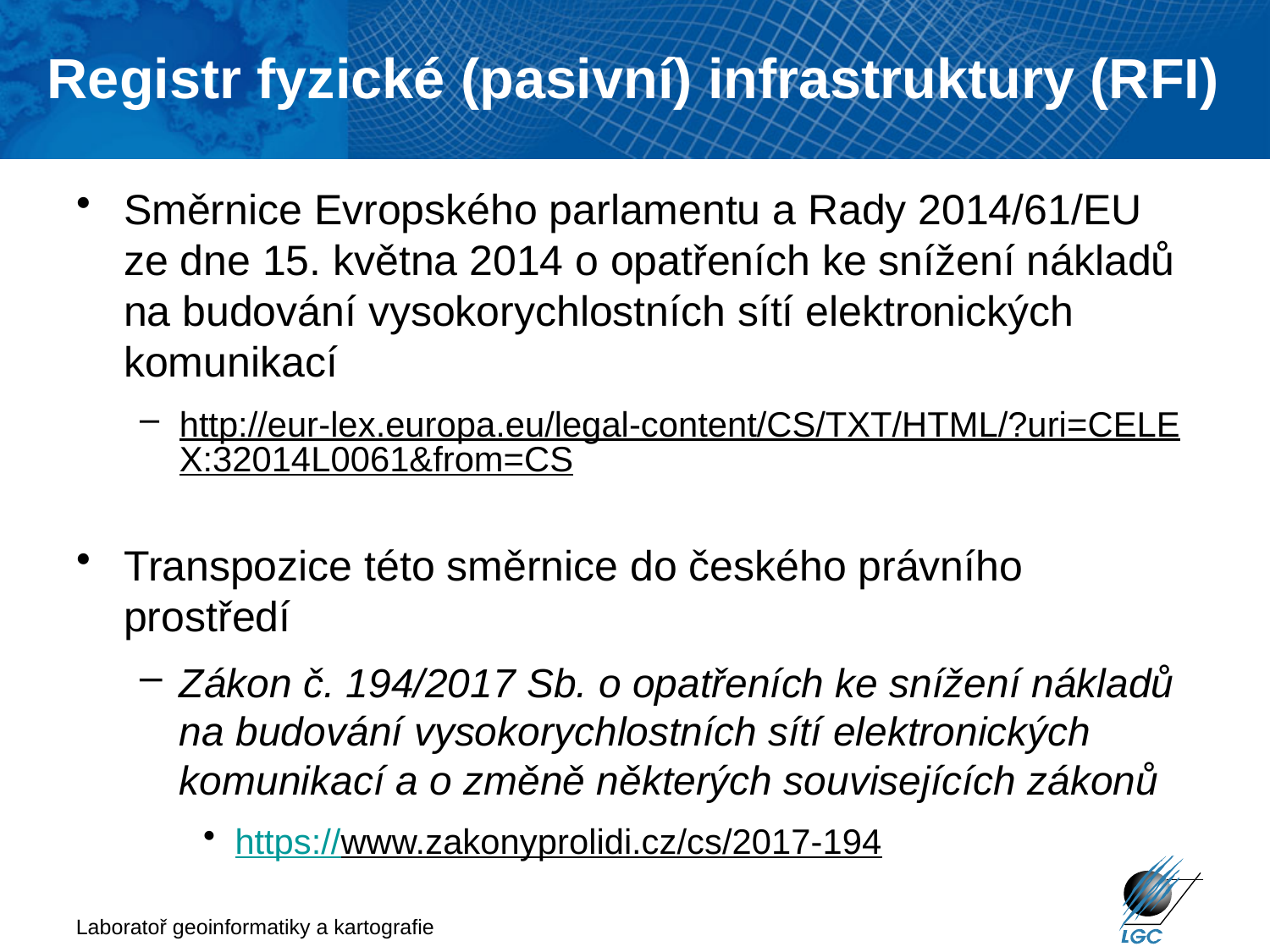

Registr fyzické (pasivní) infrastruktury (RFI)
# Směrnice Evropského parlamentu a Rady 2014/61/EU ze dne 15. května 2014 o opatřeních ke snížení nákladů na budování vysokorychlostních sítí elektronických komunikací
http://eur-lex.europa.eu/legal-content/CS/TXT/HTML/?uri=CELEX:32014L0061&from=CS
Transpozice této směrnice do českého právního prostředí
Zákon č. 194/2017 Sb. o opatřeních ke snížení nákladů na budování vysokorychlostních sítí elektronických komunikací a o změně některých souvisejících zákonů
https://www.zakonyprolidi.cz/cs/2017-194